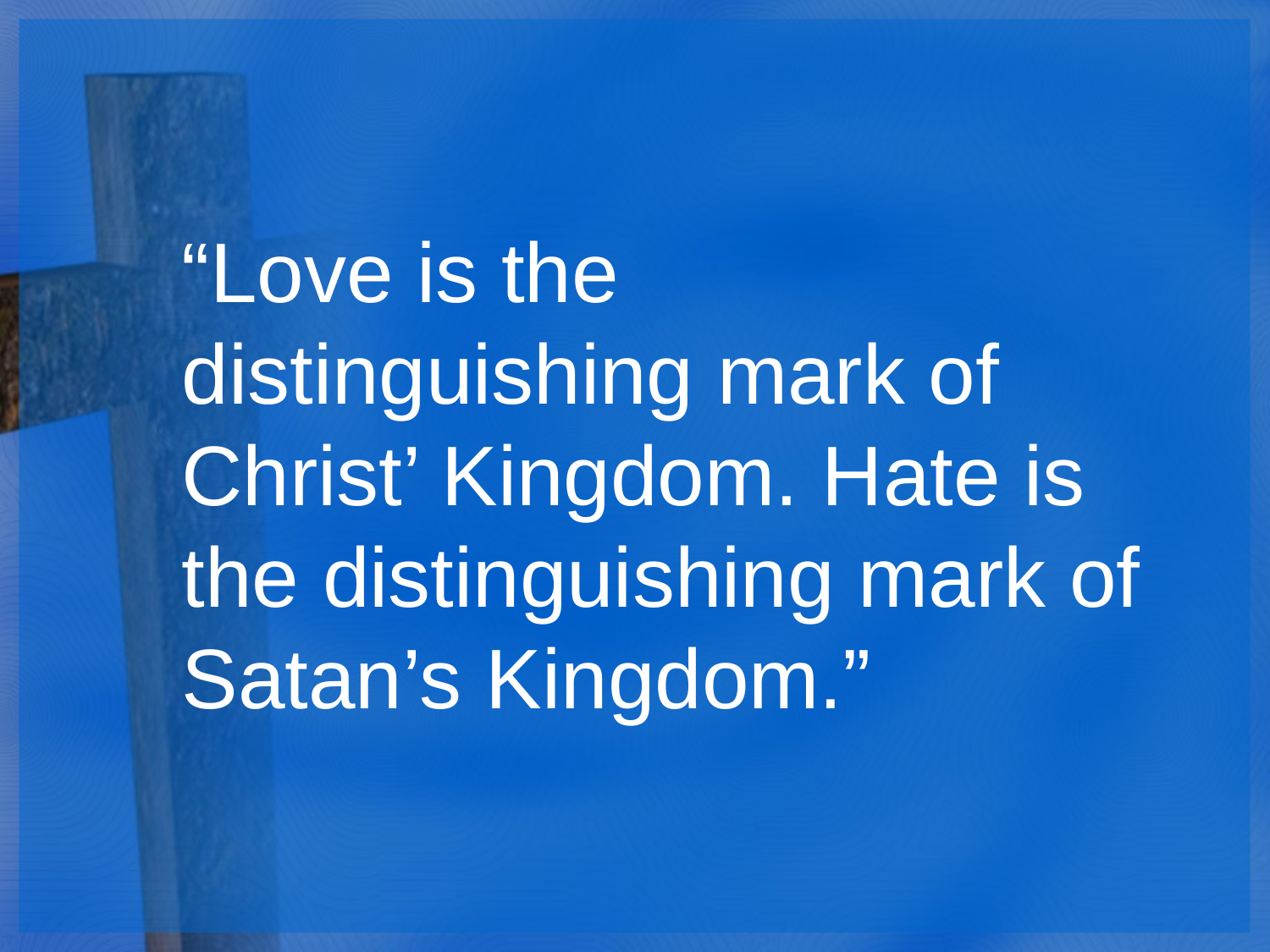

“Love is the distinguishing mark of Christ’ Kingdom. Hate is the distinguishing mark of Satan’s Kingdom.”